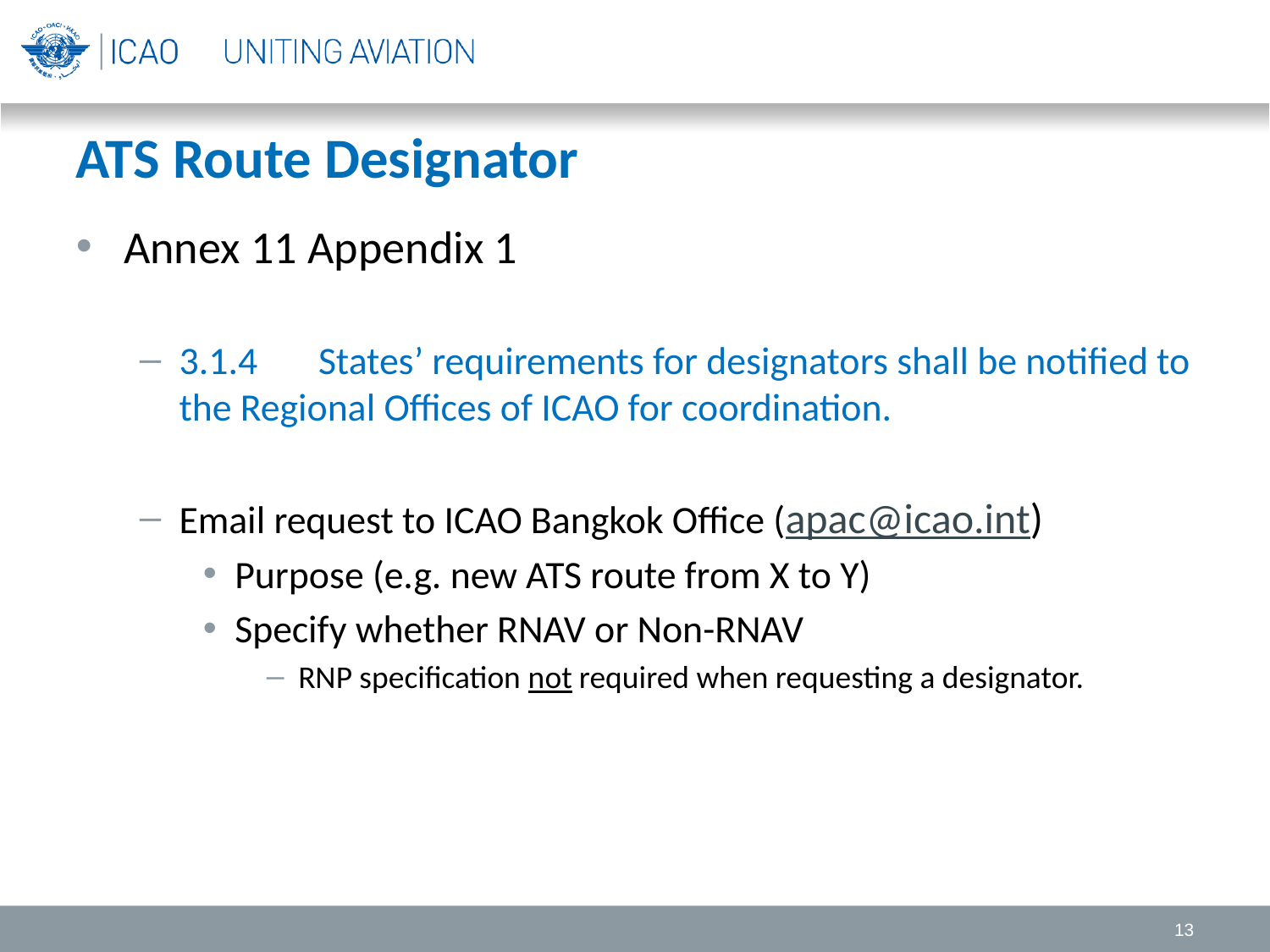

# ATS Route Designator
Annex 11 Appendix 1
3.1.4       States’ requirements for designators shall be notified to the Regional Offices of ICAO for coordination.

Email request to ICAO Bangkok Office (apac@icao.int)
Purpose (e.g. new ATS route from X to Y)
Specify whether RNAV or Non-RNAV
RNP specification not required when requesting a designator.

13